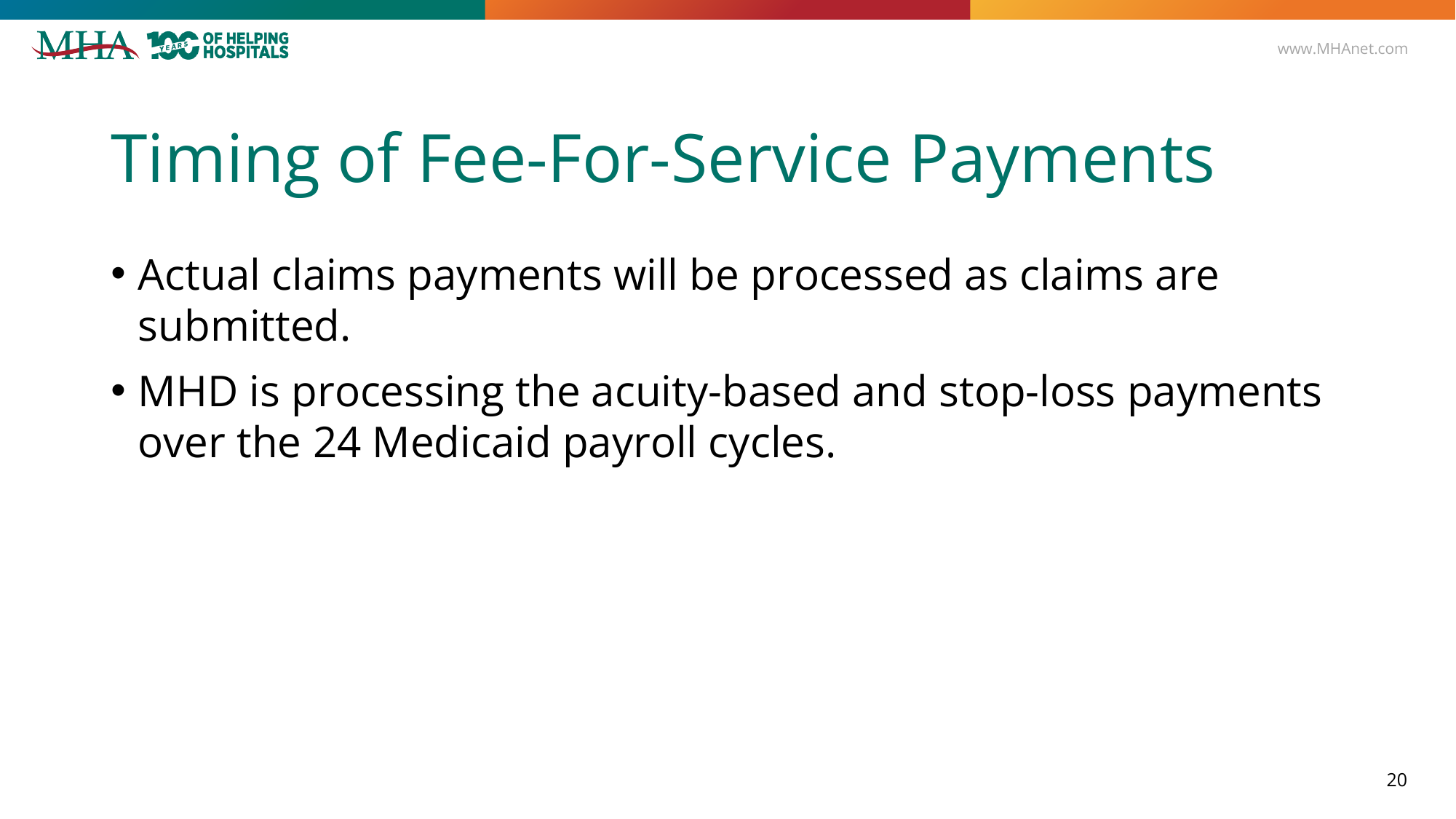

# Timing of Fee-For-Service Payments
Actual claims payments will be processed as claims are submitted.
MHD is processing the acuity-based and stop-loss payments over the 24 Medicaid payroll cycles.
20